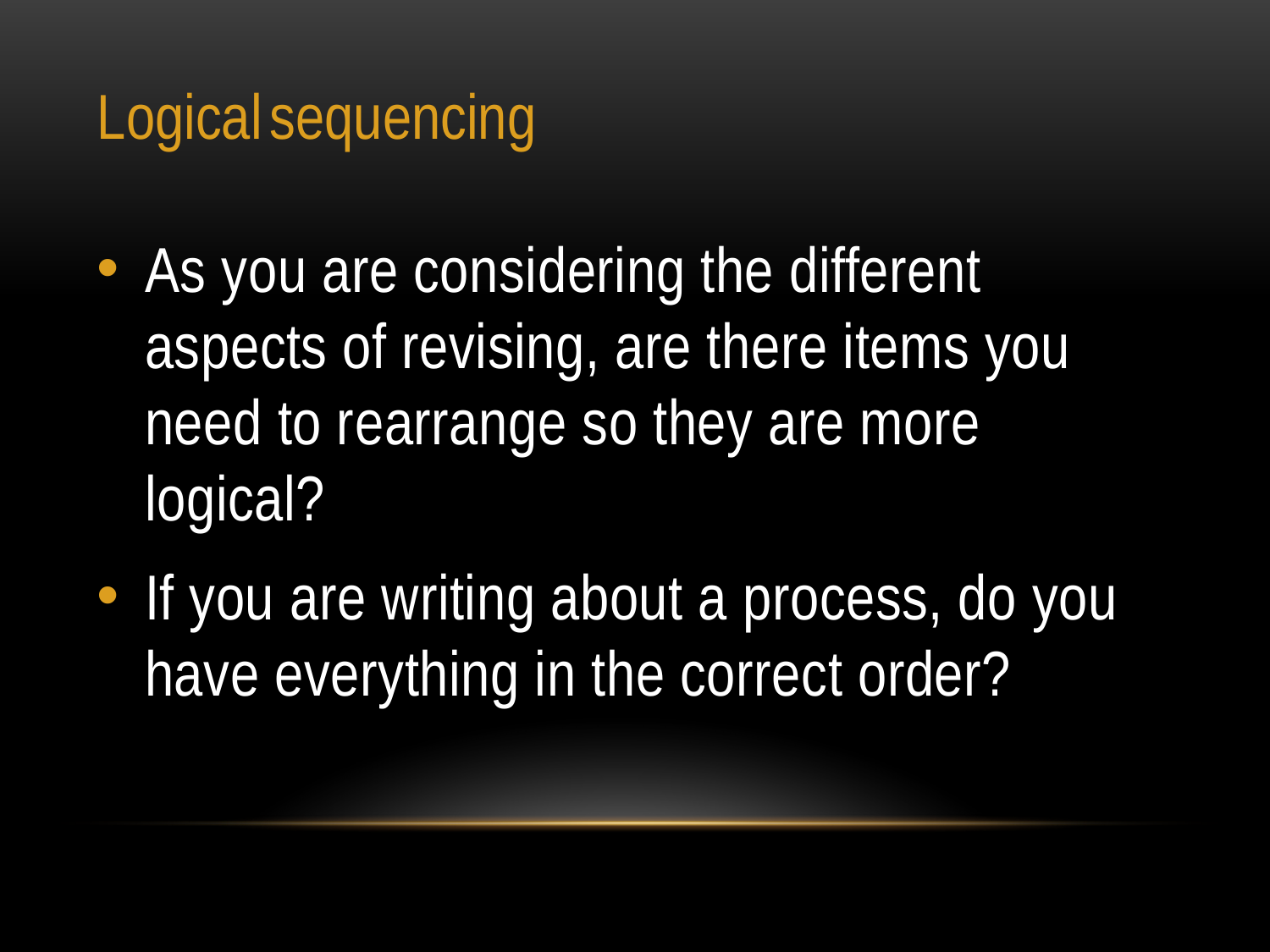

# Logical sequencing
As you are considering the different aspects of revising, are there items you need to rearrange so they are more logical?
If you are writing about a process, do you have everything in the correct order?